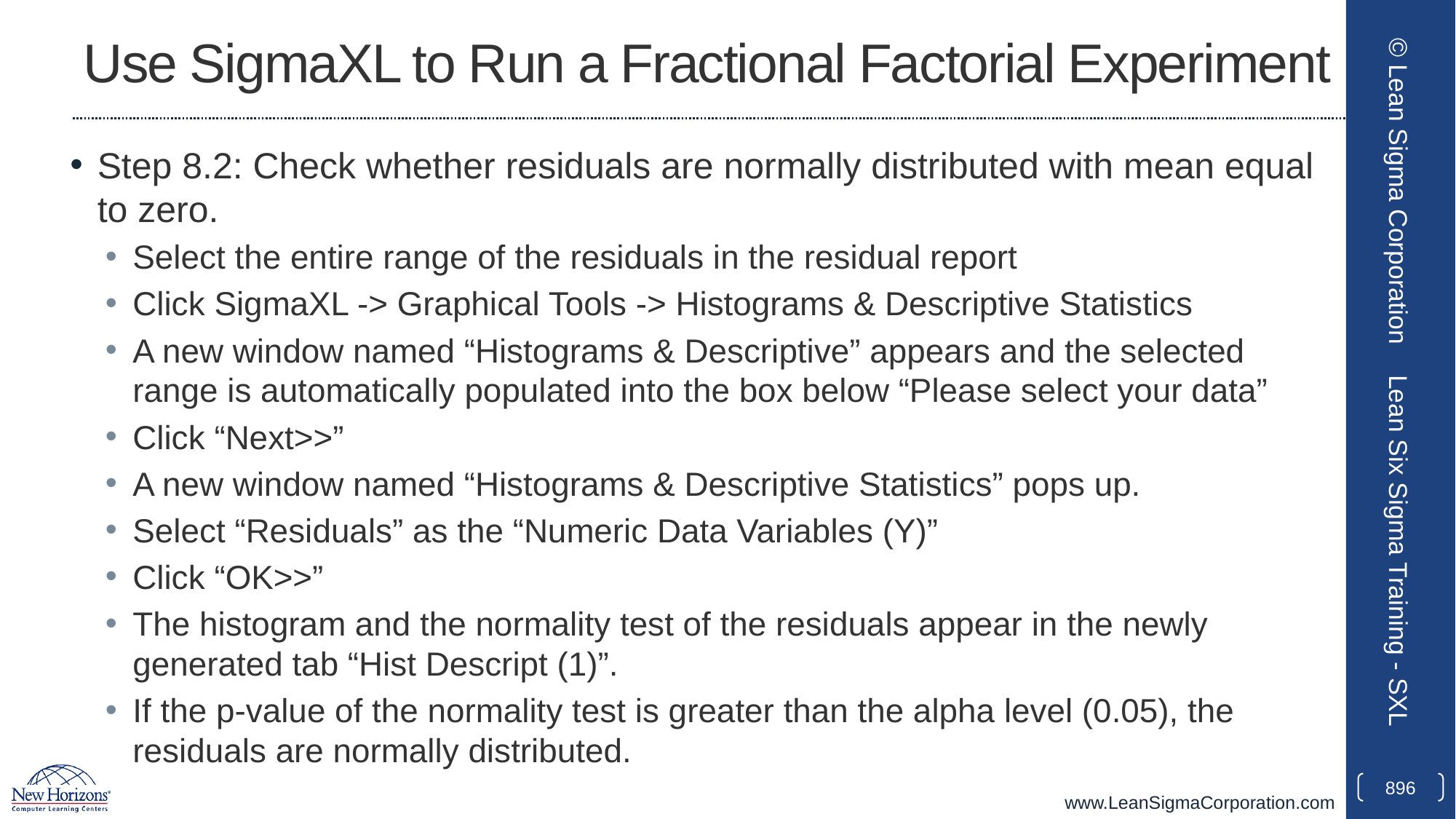

# Use SigmaXL to Run a Fractional Factorial Experiment
Step 8.2: Check whether residuals are normally distributed with mean equal to zero.
Select the entire range of the residuals in the residual report
Click SigmaXL -> Graphical Tools -> Histograms & Descriptive Statistics
A new window named “Histograms & Descriptive” appears and the selected range is automatically populated into the box below “Please select your data”
Click “Next>>”
A new window named “Histograms & Descriptive Statistics” pops up.
Select “Residuals” as the “Numeric Data Variables (Y)”
Click “OK>>”
The histogram and the normality test of the residuals appear in the newly generated tab “Hist Descript (1)”.
If the p-value of the normality test is greater than the alpha level (0.05), the residuals are normally distributed.

© Lean Sigma Corporation
Lean Six Sigma Training - SXL
896